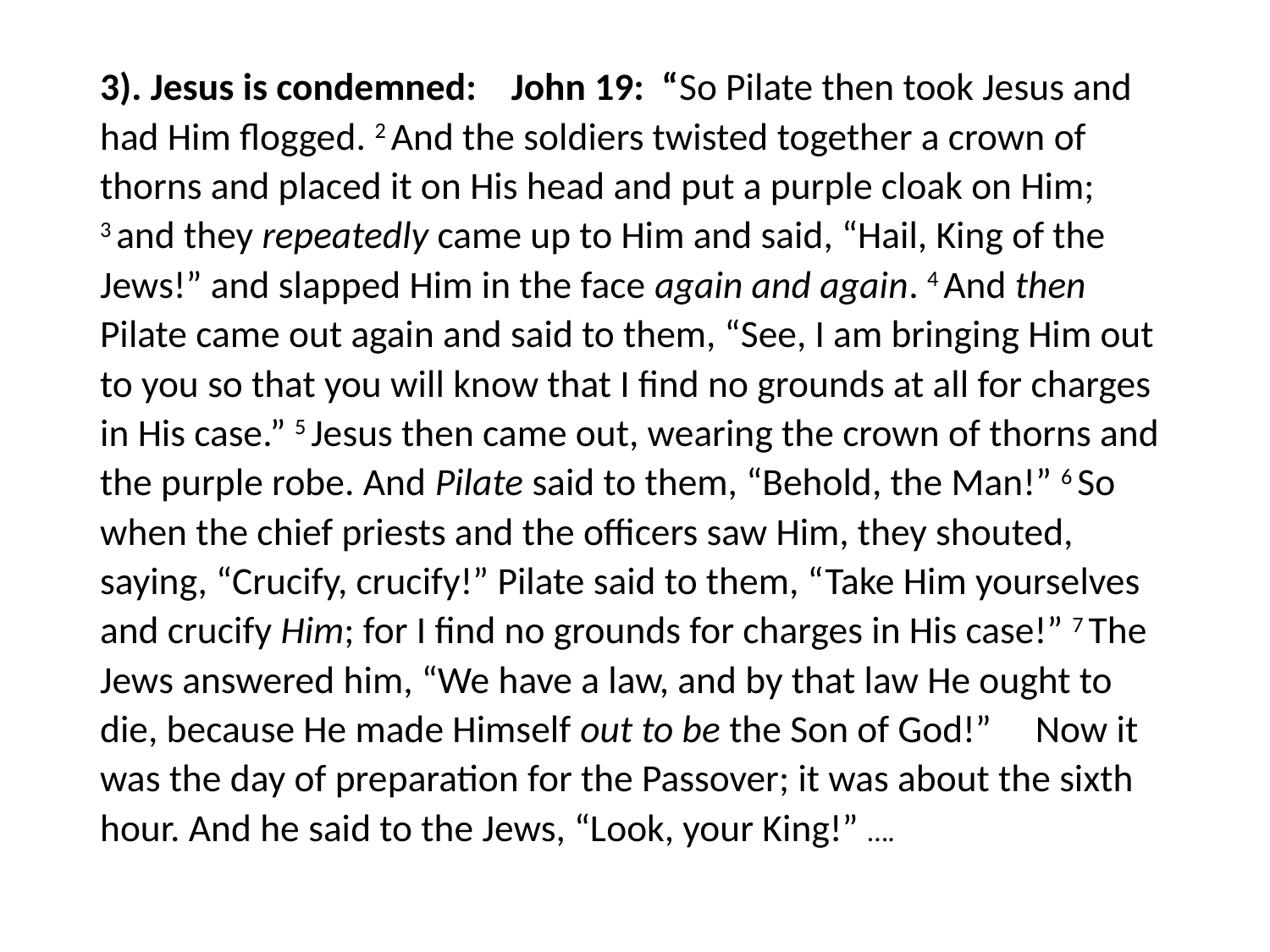

#
3). Jesus is condemned:    John 19:  “So Pilate then took Jesus and had Him flogged. 2 And the soldiers twisted together a crown of thorns and placed it on His head and put a purple cloak on Him; 3 and they repeatedly came up to Him and said, “Hail, King of the Jews!” and slapped Him in the face again and again. 4 And then Pilate came out again and said to them, “See, I am bringing Him out to you so that you will know that I find no grounds at all for charges in His case.” 5 Jesus then came out, wearing the crown of thorns and the purple robe. And Pilate said to them, “Behold, the Man!” 6 So when the chief priests and the officers saw Him, they shouted, saying, “Crucify, crucify!” Pilate said to them, “Take Him yourselves and crucify Him; for I find no grounds for charges in His case!” 7 The Jews answered him, “We have a law, and by that law He ought to die, because He made Himself out to be the Son of God!”     Now it was the day of preparation for the Passover; it was about the sixth hour. And he said to the Jews, “Look, your King!” ….